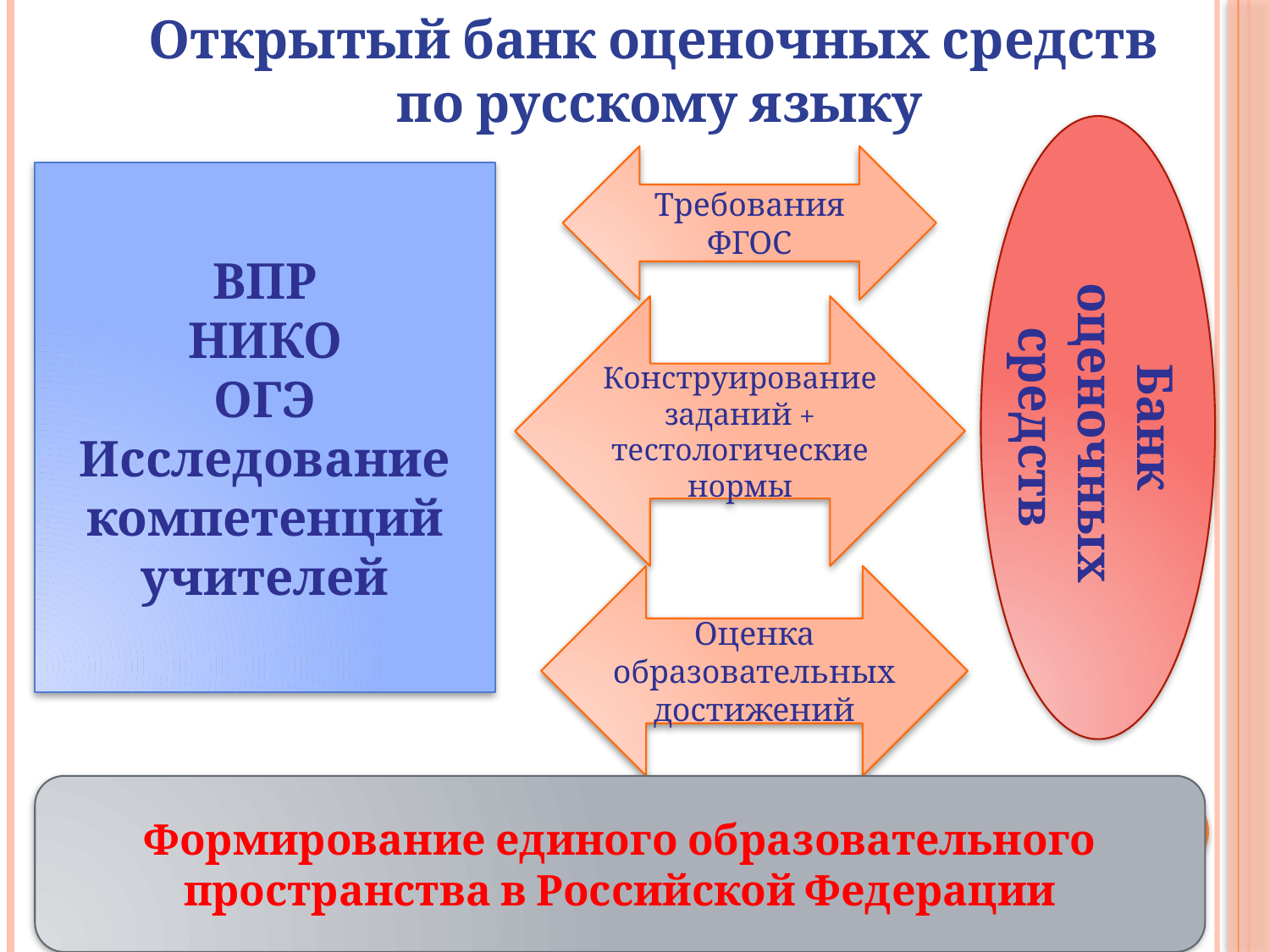

Открытый банк оценочных средств
по русскому языку
Банк
 оценочных средств
Требования ФГОС
ВПР
НИКО
ОГЭ
Исследование компетенций учителей
Конструирование заданий + тестологические нормы
Оценка образовательных достижений
Формирование единого образовательного пространства в Российской Федерации